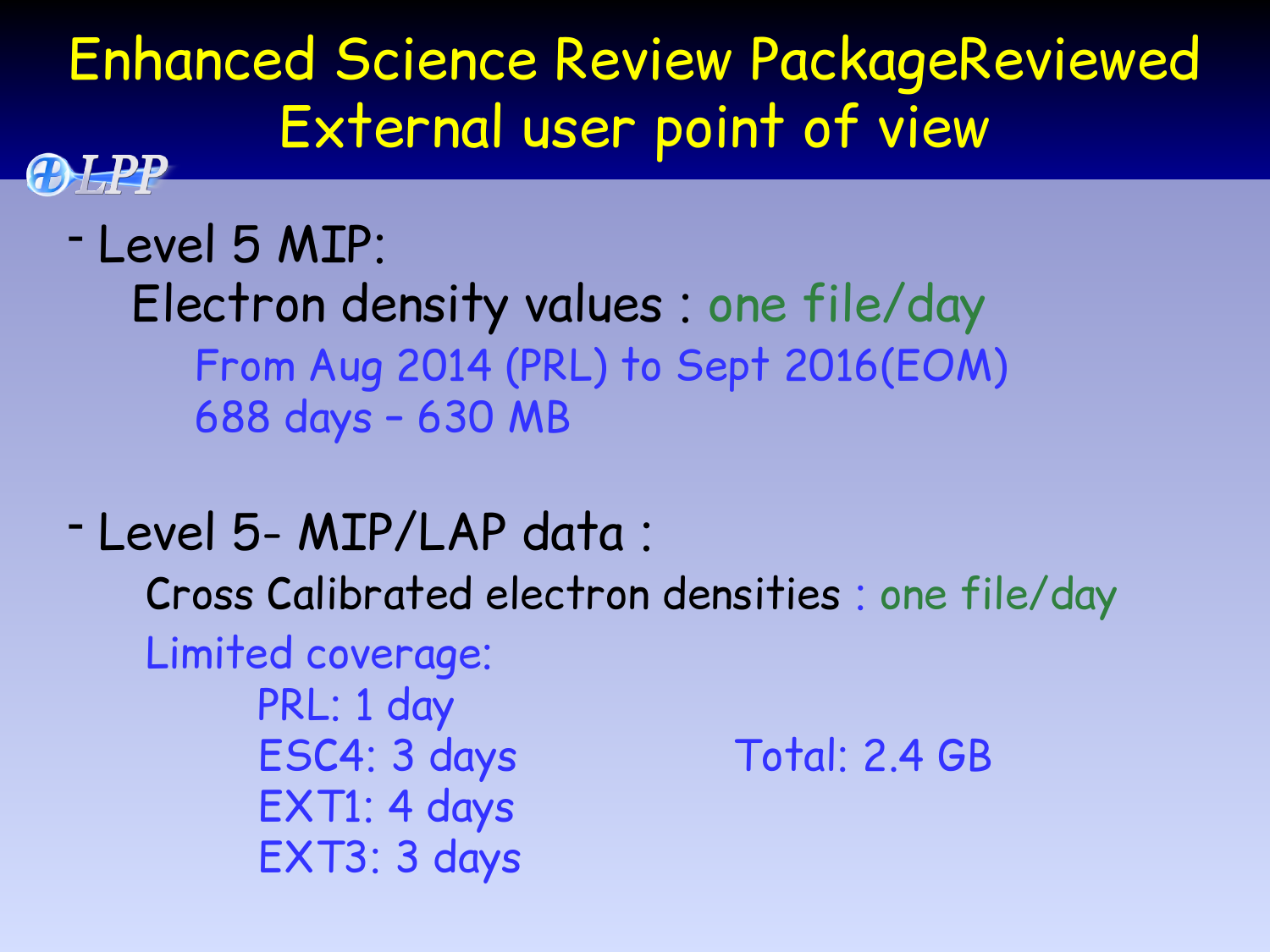

Enhanced Science Review PackageReviewed External user point of view
 Level 5 MIP:
Electron density values : one file/day
	From Aug 2014 (PRL) to Sept 2016(EOM)
	688 days – 630 MB

 Level 5- MIP/LAP data :
 Cross Calibrated electron densities : one file/day
 Limited coverage:
	PRL: 1 day
	ESC4: 3 days                 Total: 2.4 GB
	EXT1: 4 days
	EXT3: 3 days